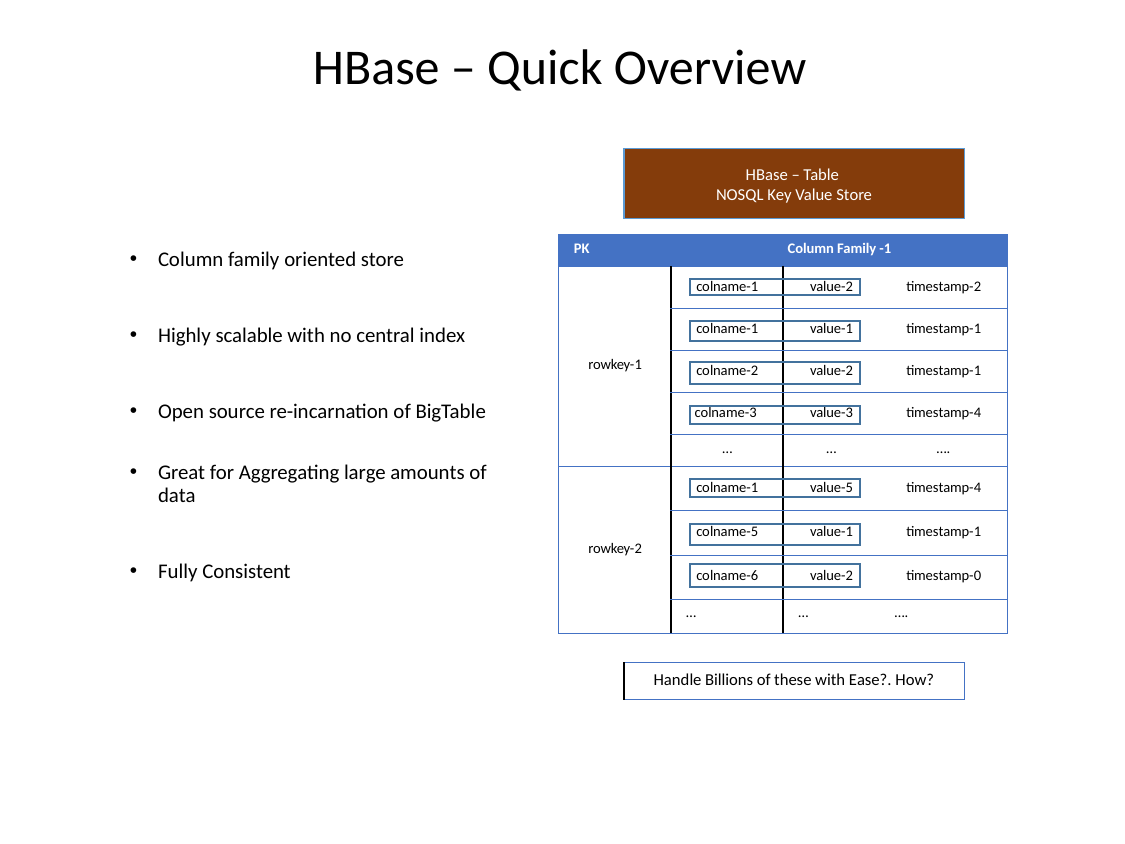

# HBase – Quick Overview
HBase – Table
NOSQL Key Value Store

Column family oriented store

Highly scalable with no central index

Open source re-incarnation of BigTable

Great for Aggregating large amounts of data

Fully Consistent
| PK | Column Family -1 |  |  |
| --- | --- | --- | --- |
| rowkey-1 | colname-1 | value-2 | timestamp-2 |
|  | colname-1 | value-1 | timestamp-1 |
|  | colname-2 | value-2 | timestamp-1 |
|  | colname-3 | value-3 | timestamp-4 |
|  | … | … | …. |

| rowkey-2 | colname-1 | value-5 | timestamp-4 |
| --- | --- | --- | --- |
|  | colname-5 | value-1 | timestamp-1 |
|  | colname-6 | value-2 | timestamp-0 |
|  | … | … | …. |

| Handle Billions of these with Ease?. How? |
| --- |